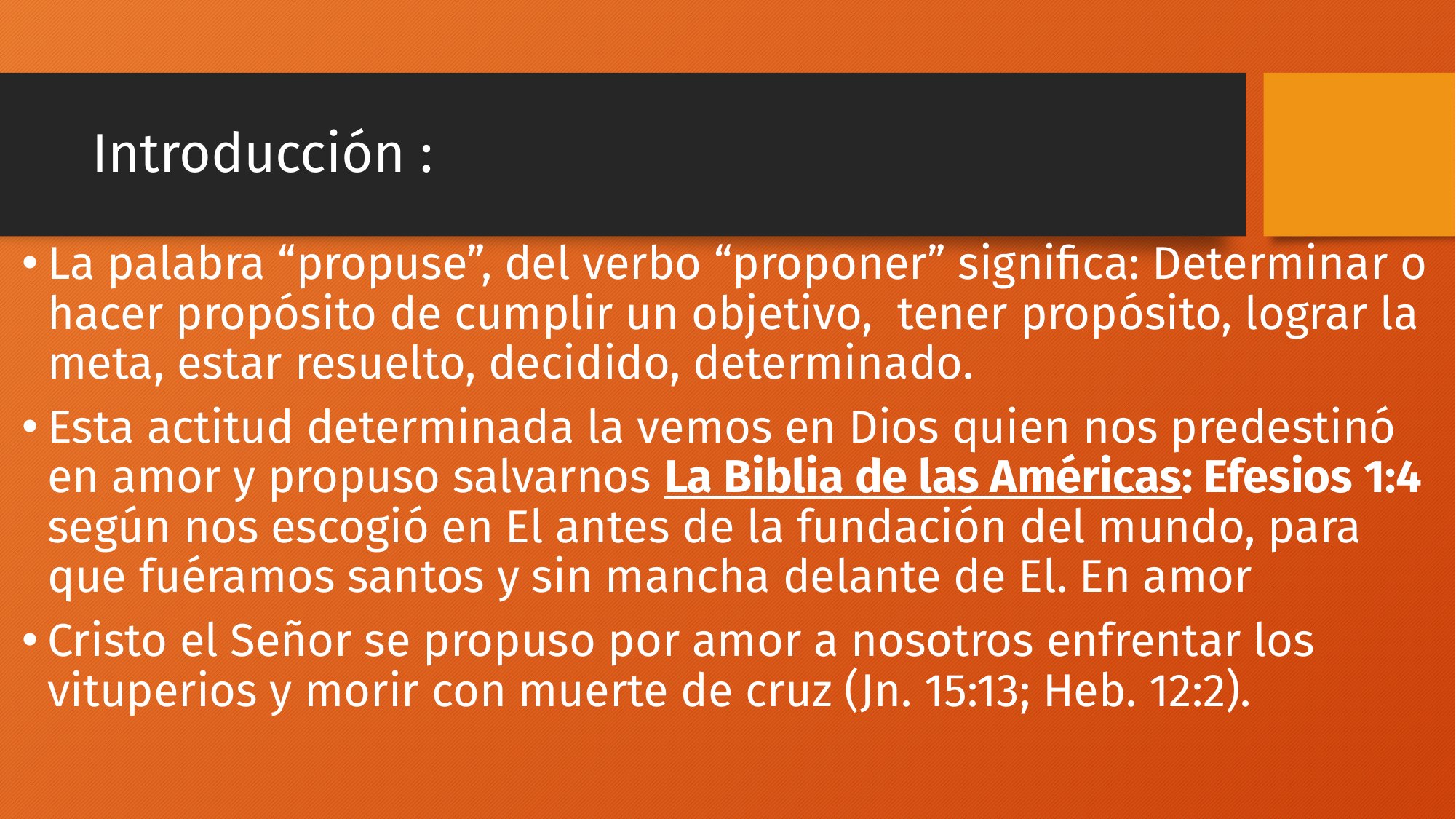

# Introducción :
La palabra “propuse”, del verbo “proponer” significa: Determinar o hacer propósito de cumplir un objetivo,  tener propósito, lograr la meta, estar resuelto, decidido, determinado.
Esta actitud determinada la vemos en Dios quien nos predestinó en amor y propuso salvarnos La Biblia de las Américas: Efesios 1:4 según nos escogió en El antes de la fundación del mundo, para que fuéramos santos y sin mancha delante de El. En amor
Cristo el Señor se propuso por amor a nosotros enfrentar los vituperios y morir con muerte de cruz (Jn. 15:13; Heb. 12:2).